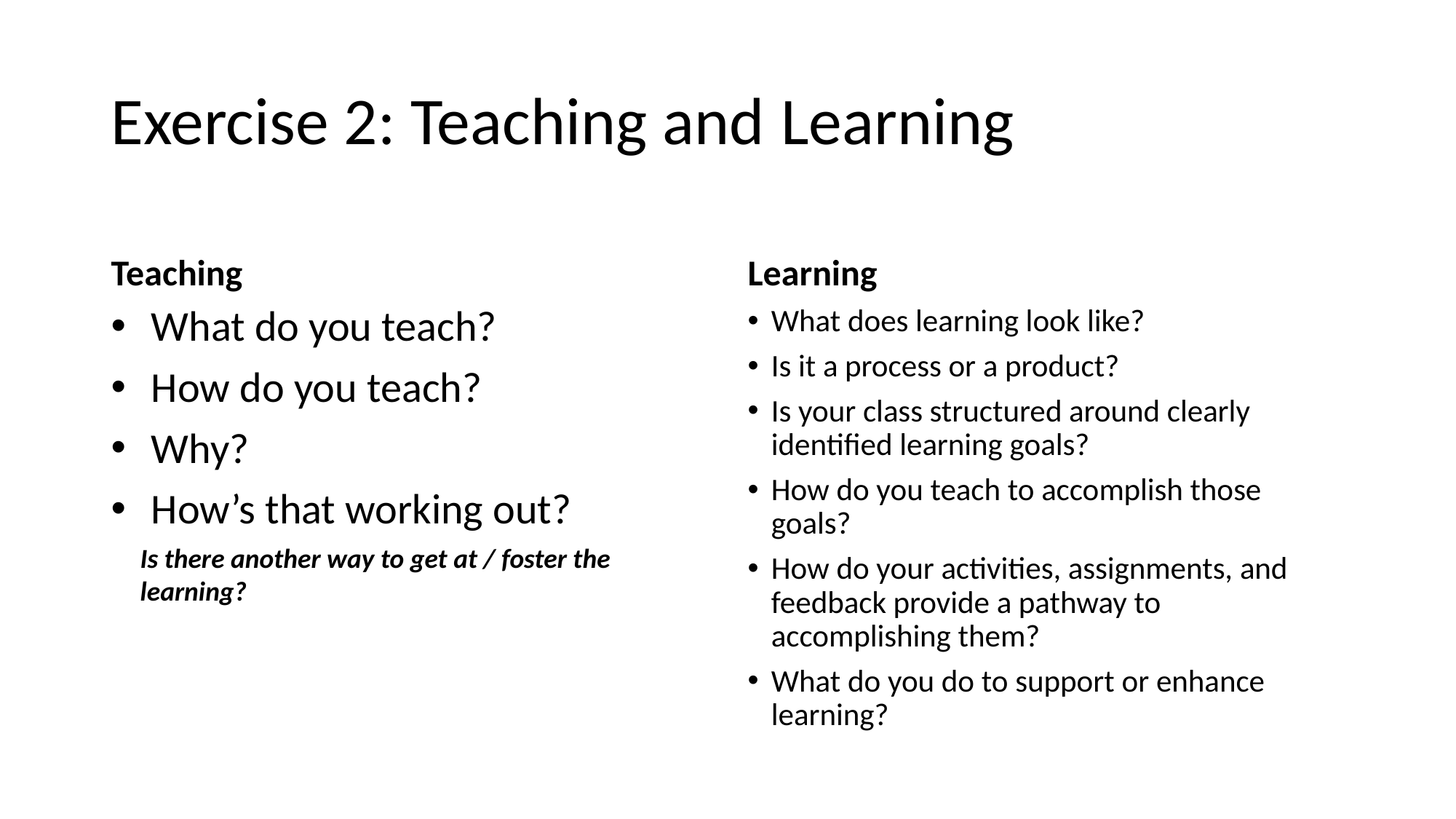

# Exercise 2: Teaching and Learning
Teaching
Learning
What do you teach?
How do you teach?
Why?
How’s that working out?

What does learning look like?
Is it a process or a product?
Is your class structured around clearly identified learning goals?
How do you teach to accomplish those goals?
How do your activities, assignments, and feedback provide a pathway to accomplishing them?
What do you do to support or enhance learning?
Is there another way to get at / foster the learning?